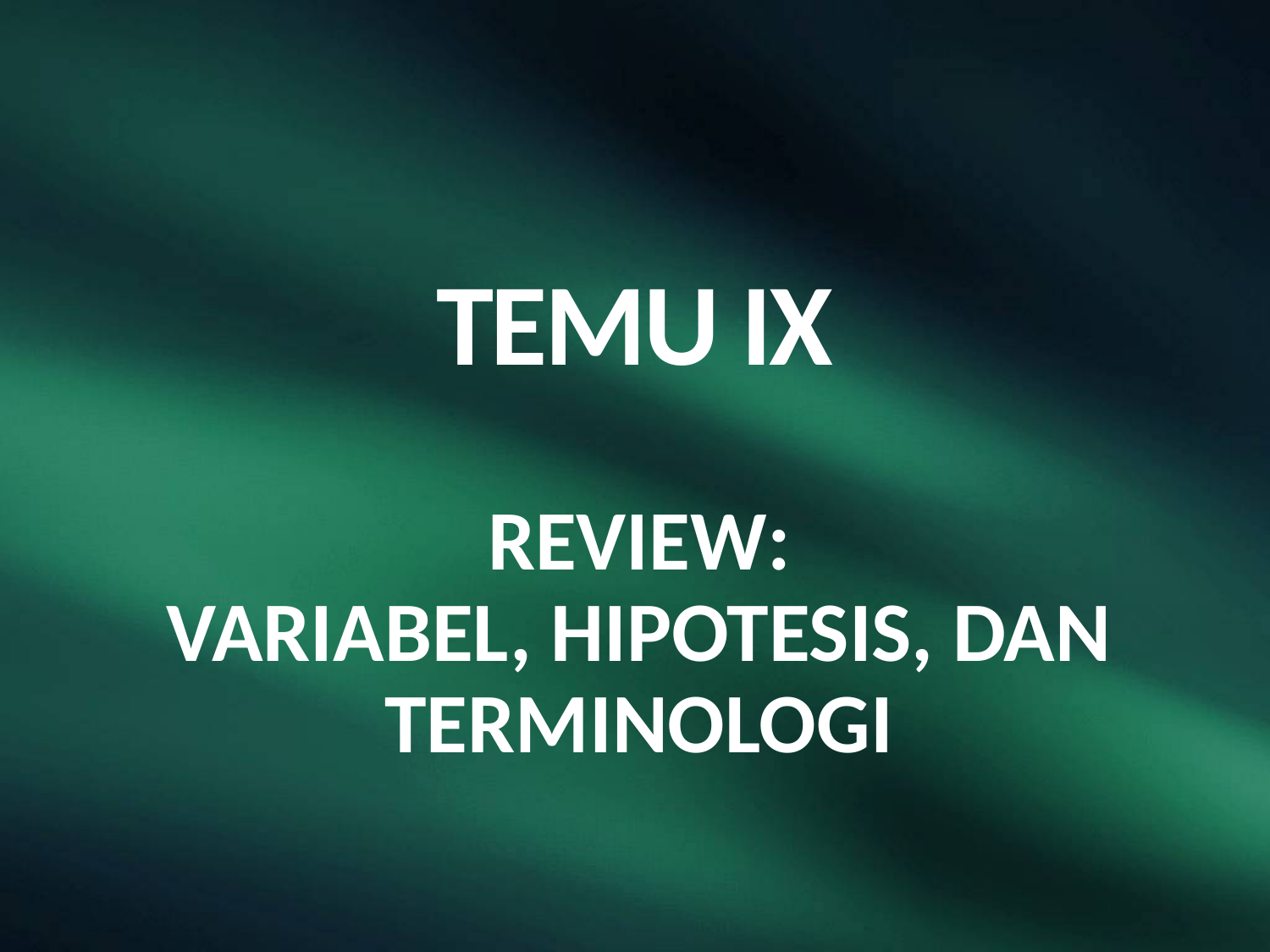

# TEMU IX
REVIEW:
VARIABEL, HIPOTESIS, DAN TERMINOLOGI